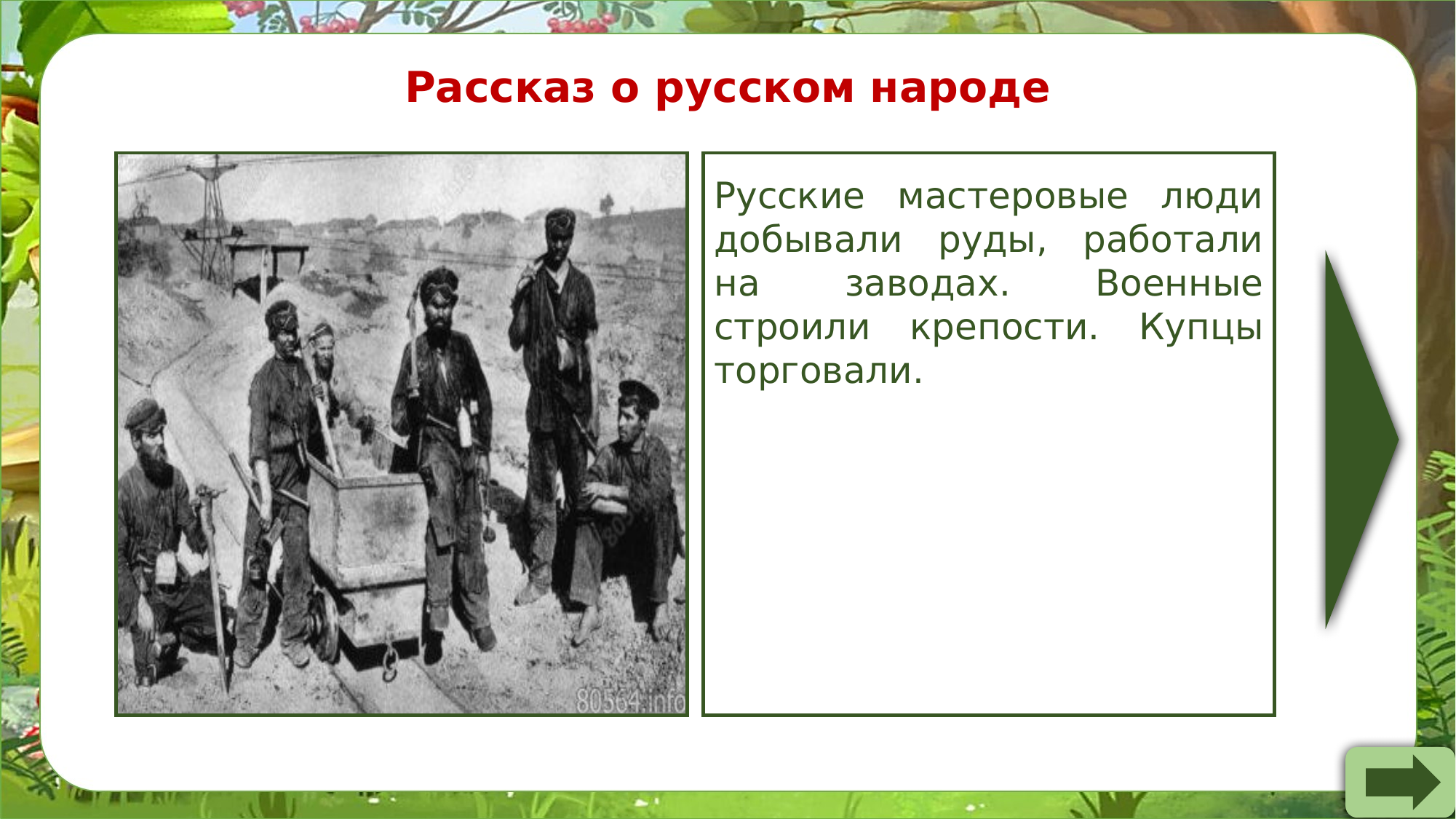

Рассказ о русском народе

Русские люди Урал заселяли, лес корчевали, строили избы. Хлеборобы распахивали землю, сеяли рожь да овёс.

Русские мастеровые люди добывали руды, работали на заводах. Военные строили крепости. Купцы торговали.